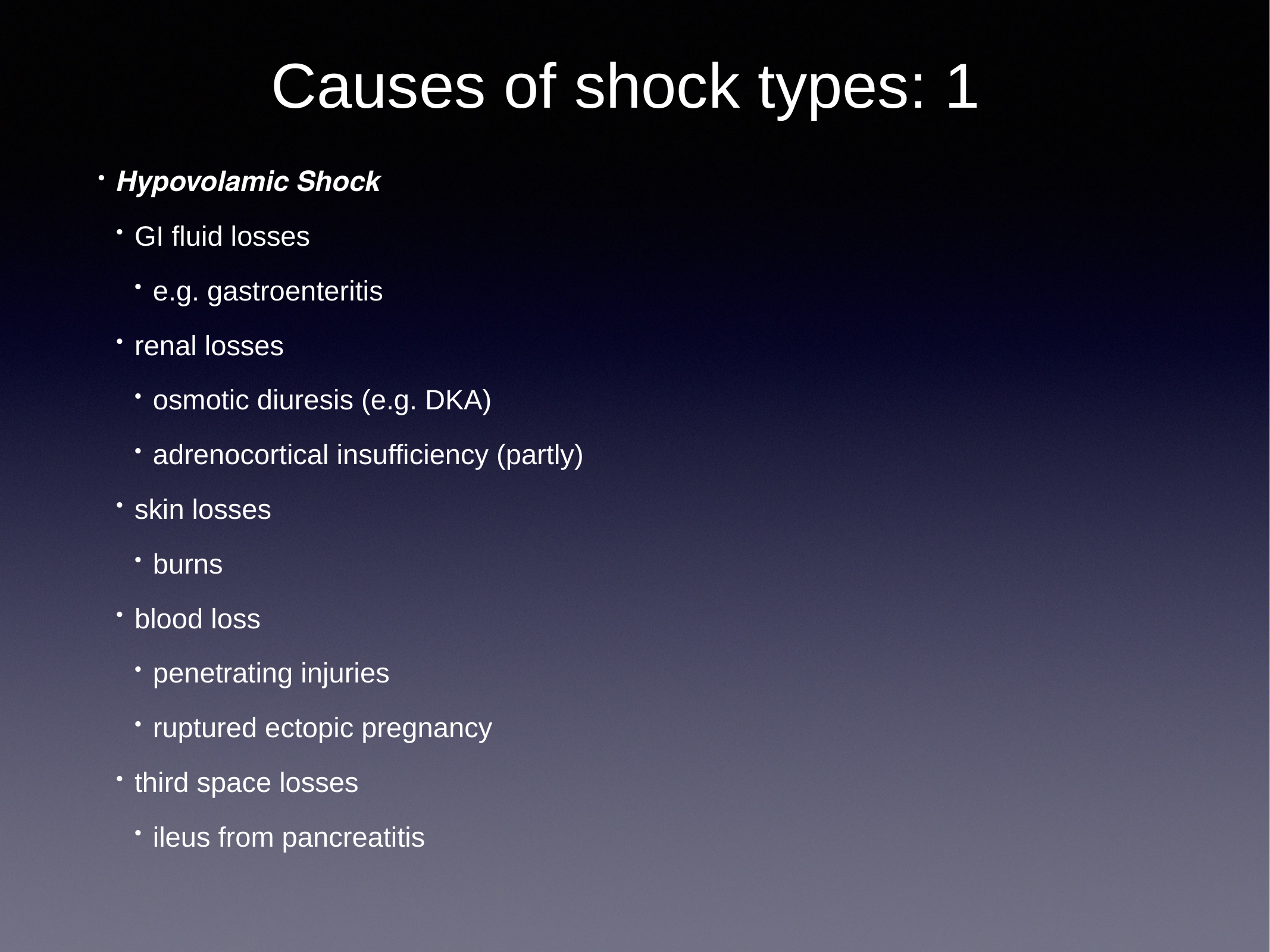

# Causes of shock types: 1
Hypovolamic Shock
GI fluid losses
e.g. gastroenteritis
renal losses
osmotic diuresis (e.g. DKA)
adrenocortical insufficiency (partly)
skin losses
burns
blood loss
penetrating injuries
ruptured ectopic pregnancy
third space losses
ileus from pancreatitis